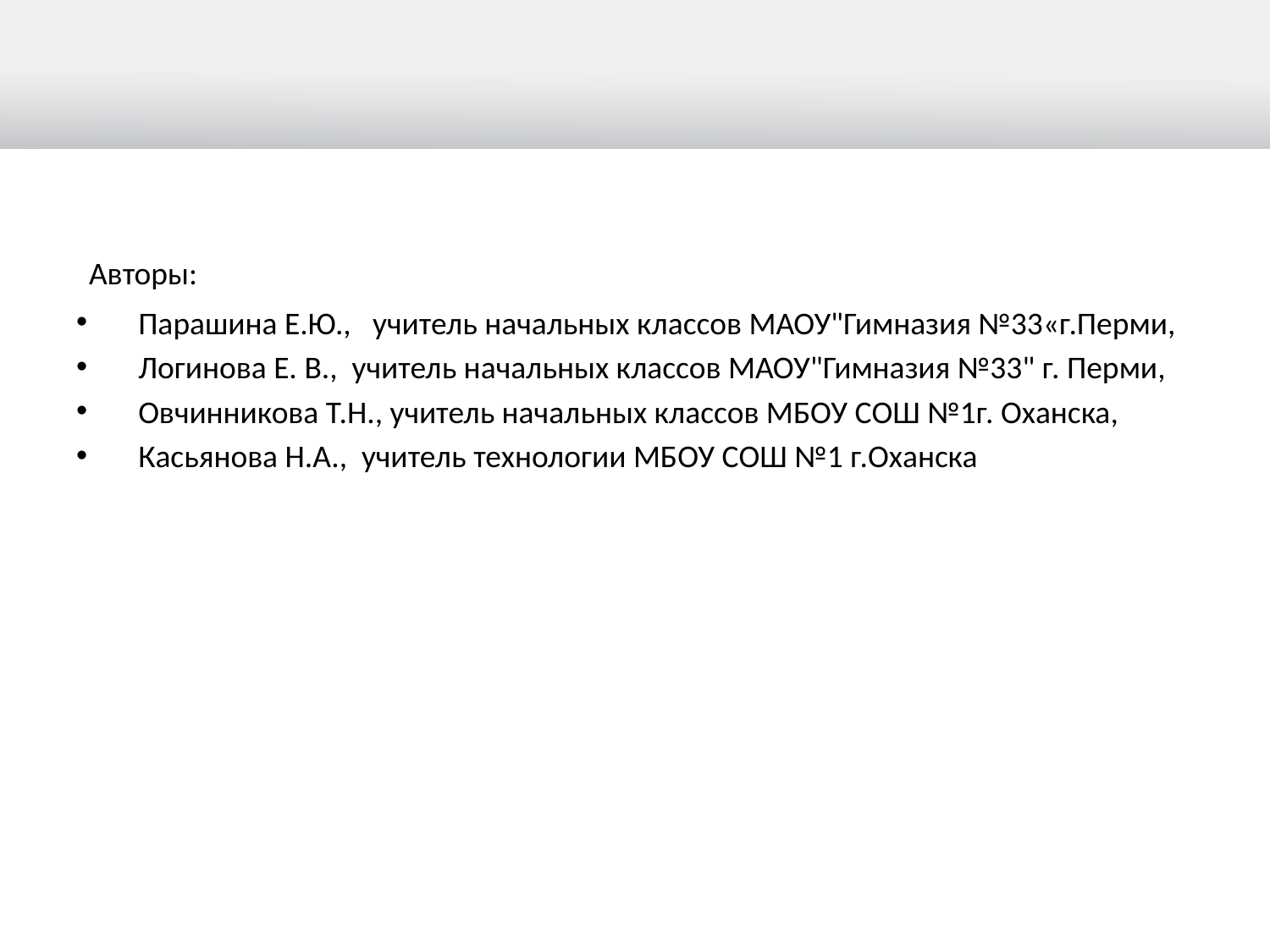

#
 Авторы:
  Парашина Е.Ю.,   учитель начальных классов МАОУ"Гимназия №33«г.Перми,
  Логинова Е. В.,  учитель начальных классов МАОУ"Гимназия №33" г. Перми,
  Овчинникова Т.Н., учитель начальных классов МБОУ СОШ №1г. Оханска,
  Касьянова Н.А.,  учитель технологии МБОУ СОШ №1 г.Оханска